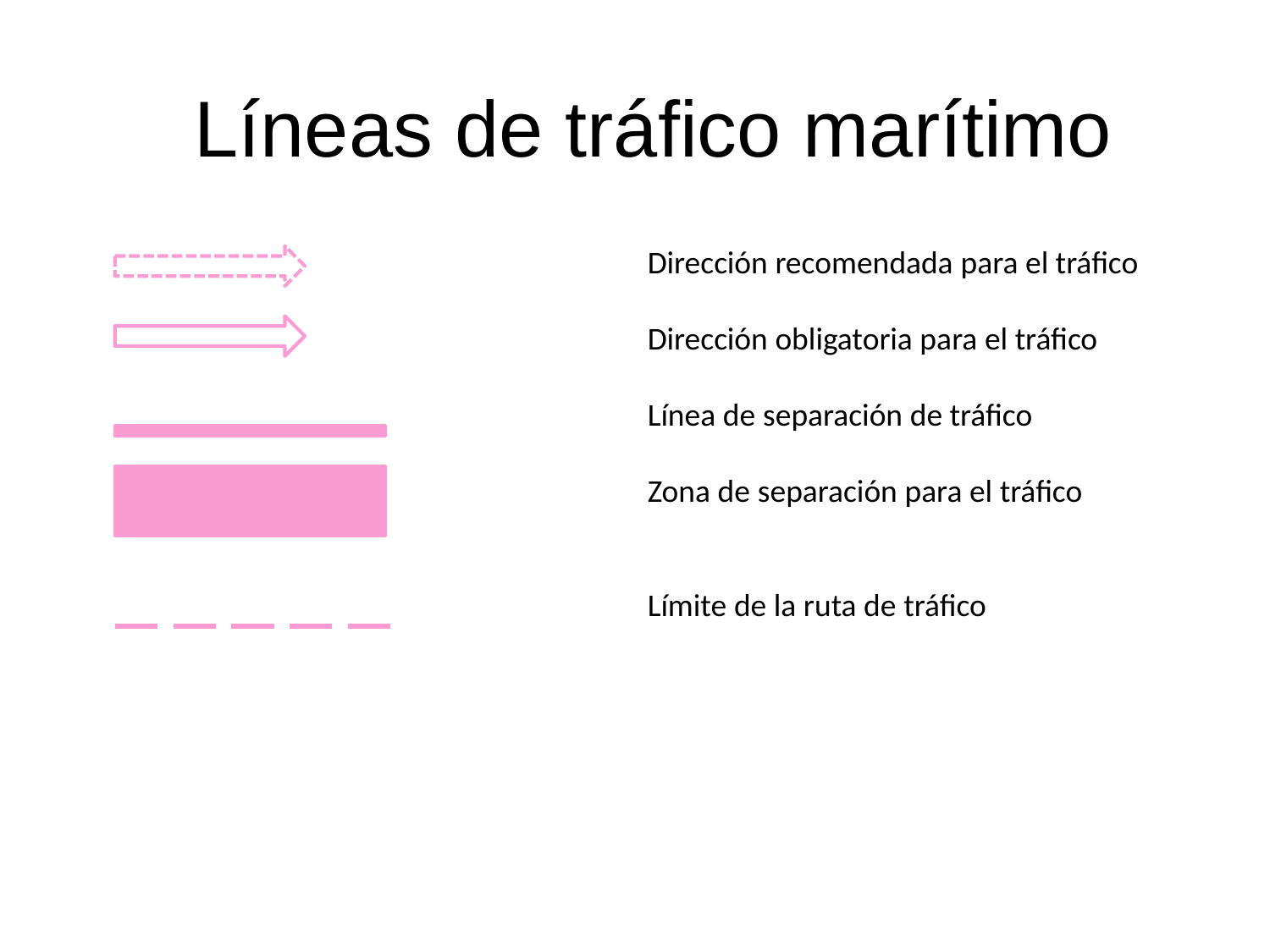

# Líneas de tráfico marítimo

Dirección recomendada para el tráfico

Dirección obligatoria para el tráfico

Línea de separación de tráfico

Zona de separación para el tráfico

Límite de la ruta de tráfico